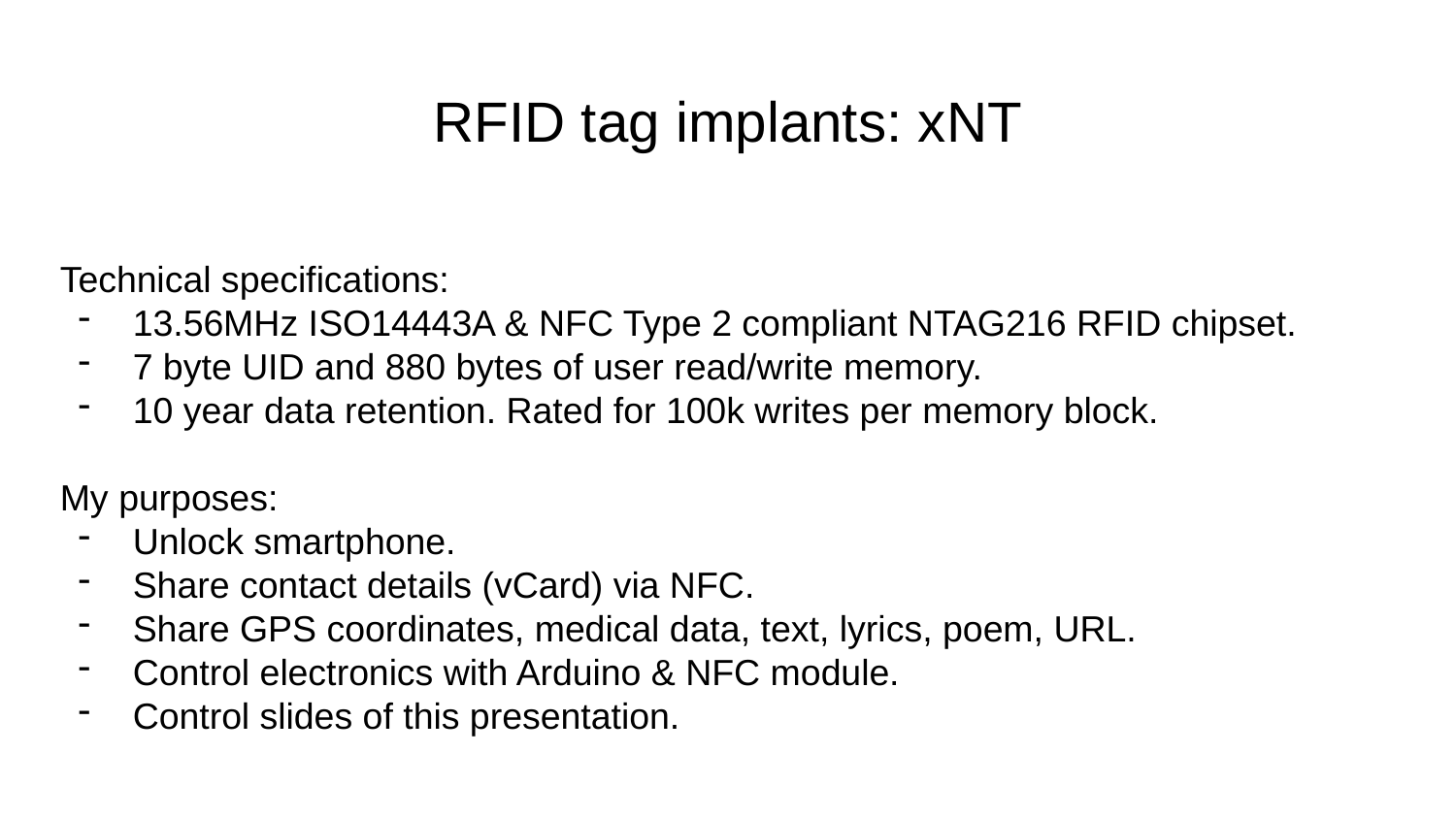

RFID tag implants: xNT
Technical specifications:
13.56MHz ISO14443A & NFC Type 2 compliant NTAG216 RFID chipset.
7 byte UID and 880 bytes of user read/write memory.
10 year data retention. Rated for 100k writes per memory block.

My purposes:
Unlock smartphone.
Share contact details (vCard) via NFC.
Share GPS coordinates, medical data, text, lyrics, poem, URL.
Control electronics with Arduino & NFC module.
Control slides of this presentation.